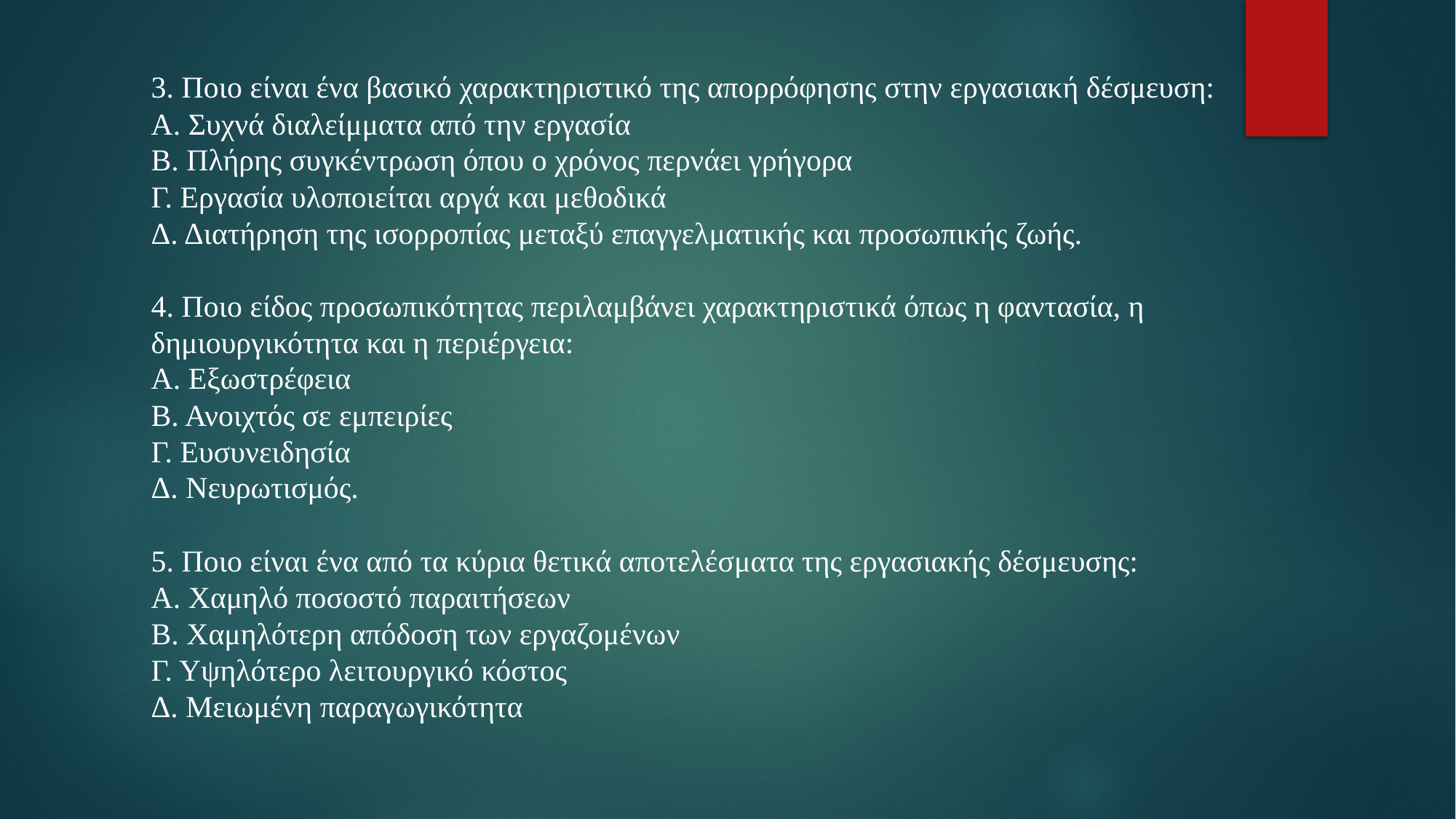

3. Ποιο είναι ένα βασικό χαρακτηριστικό της απορρόφησης στην εργασιακή δέσμευση:
Α. Συχνά διαλείμματα από την εργασία
Β. Πλήρης συγκέντρωση όπου ο χρόνος περνάει γρήγορα
Γ. Εργασία υλοποιείται αργά και μεθοδικά
Δ. Διατήρηση της ισορροπίας μεταξύ επαγγελματικής και προσωπικής ζωής.

4. Ποιο είδος προσωπικότητας περιλαμβάνει χαρακτηριστικά όπως η φαντασία, η δημιουργικότητα και η περιέργεια:
Α. Εξωστρέφεια
Β. Ανοιχτός σε εμπειρίες
Γ. Ευσυνειδησία
Δ. Νευρωτισμός.

5. Ποιο είναι ένα από τα κύρια θετικά αποτελέσματα της εργασιακής δέσμευσης:
Α. Χαμηλό ποσοστό παραιτήσεων
Β. Χαμηλότερη απόδοση των εργαζομένων
Γ. Υψηλότερο λειτουργικό κόστος
Δ. Μειωμένη παραγωγικότητα